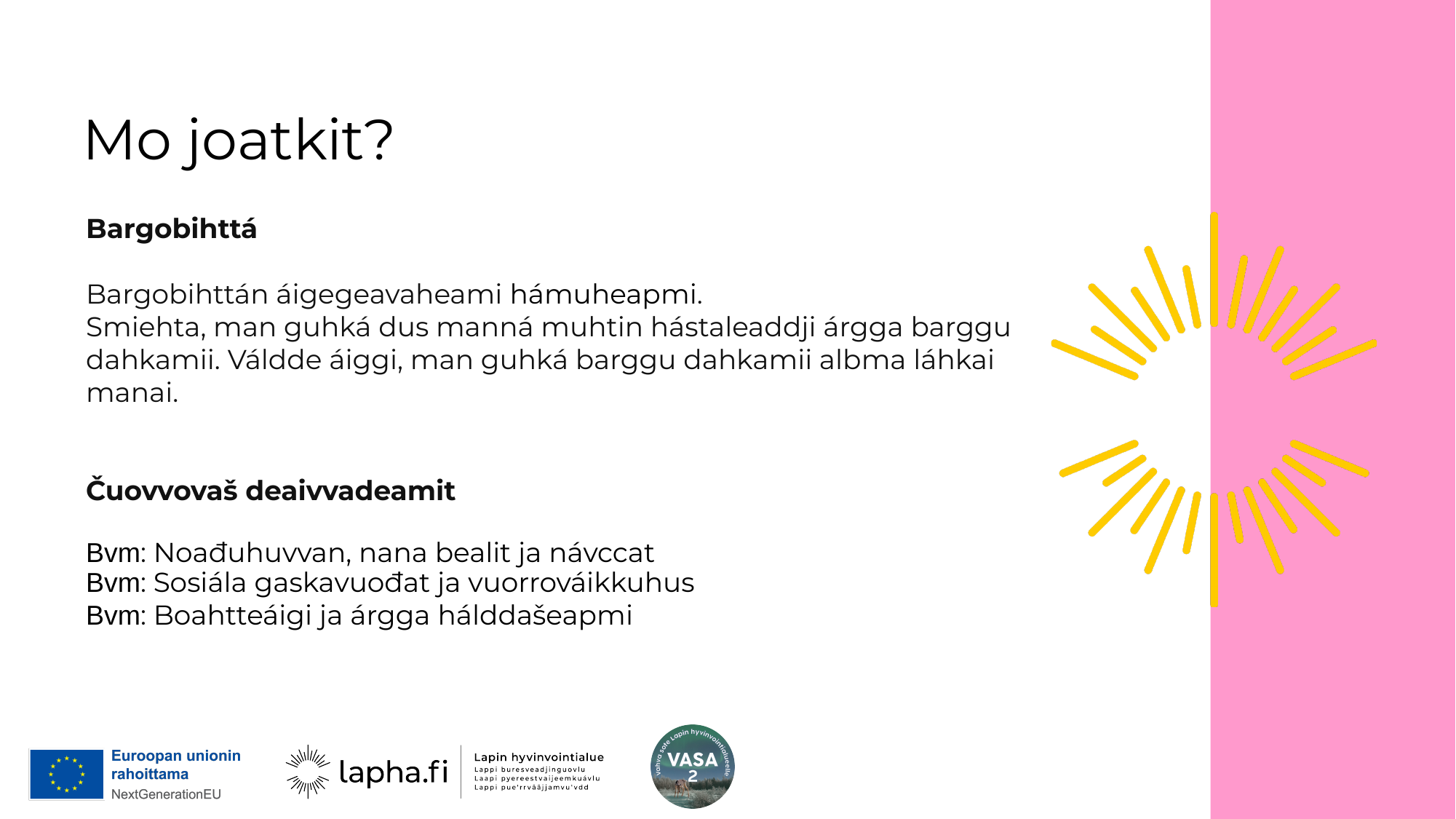

# Mo joatkit?
Bargobihttá

Bargobihttán áigegeavaheami hámuheapmi.
Smiehta, man guhká dus manná muhtin hástaleaddji árgga barggu dahkamii. Váldde áiggi, man guhká barggu dahkamii albma láhkai manai.

Čuovvovaš deaivvadeamit

Bvm: Noađuhuvvan, nana bealit ja návccat
Bvm: Sosiála gaskavuođat ja vuorrováikkuhus
Bvm: Boahtteáigi ja árgga hálddašeapmi